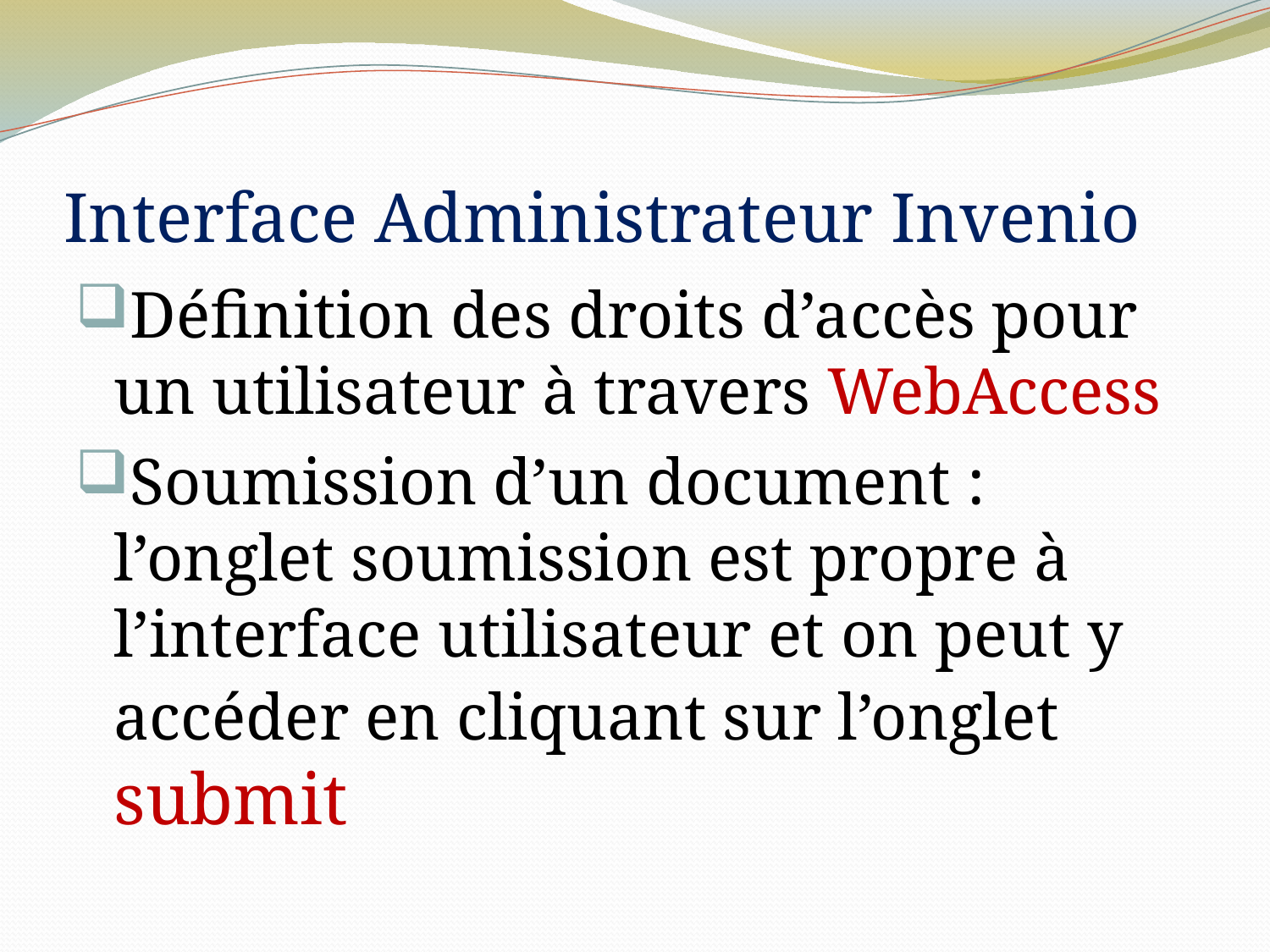

# Interface Administrateur Invenio
Définition des droits d’accès pour un utilisateur à travers WebAccess
Soumission d’un document : l’onglet soumission est propre à l’interface utilisateur et on peut y accéder en cliquant sur l’onglet submit